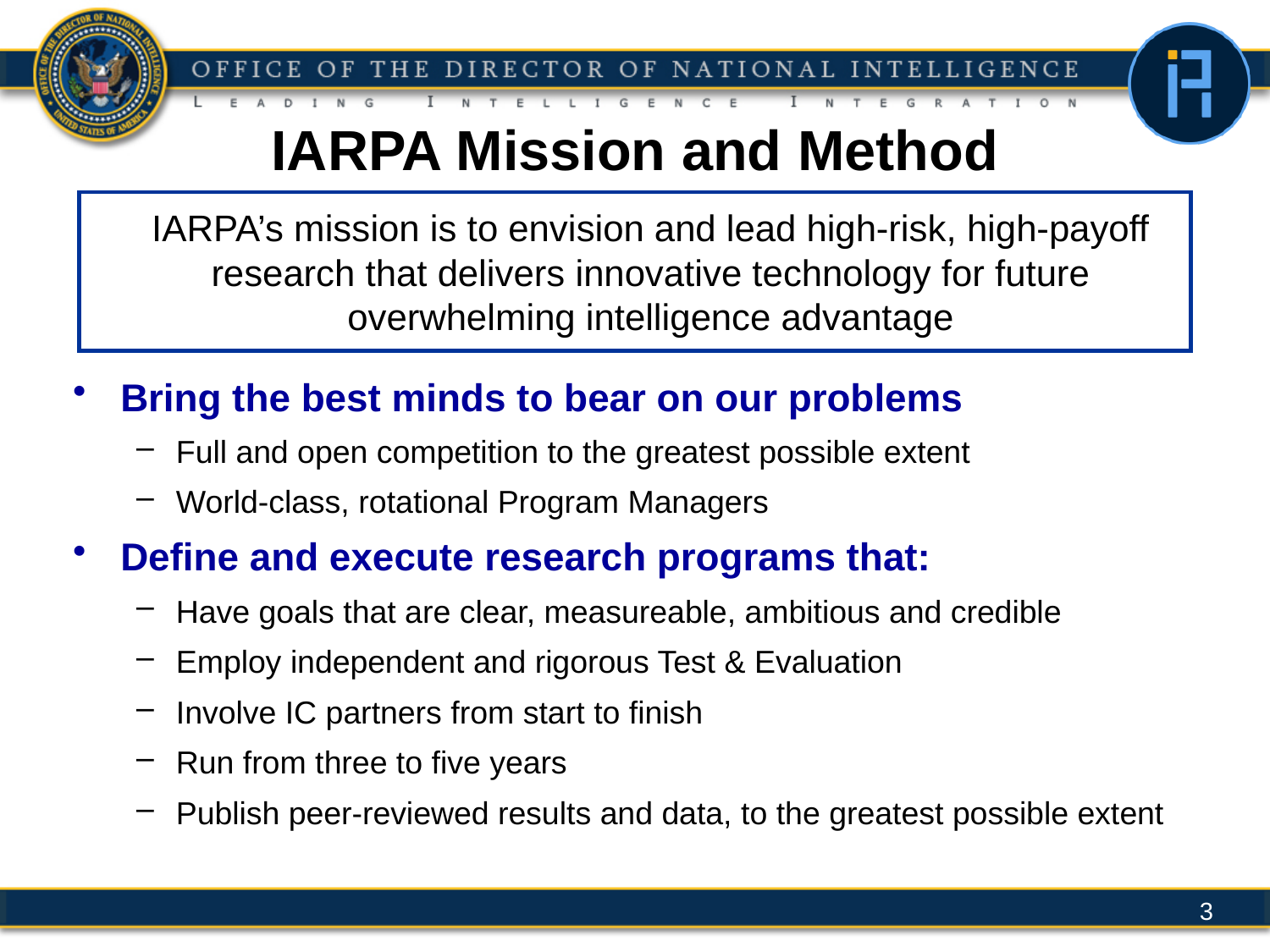

# IARPA Mission and Method
IARPA’s mission is to envision and lead high-risk, high-payoff research that delivers innovative technology for future overwhelming intelligence advantage
Bring the best minds to bear on our problems
Full and open competition to the greatest possible extent
World-class, rotational Program Managers
Define and execute research programs that:
Have goals that are clear, measureable, ambitious and credible
Employ independent and rigorous Test & Evaluation
Involve IC partners from start to finish
Run from three to five years
Publish peer-reviewed results and data, to the greatest possible extent
3